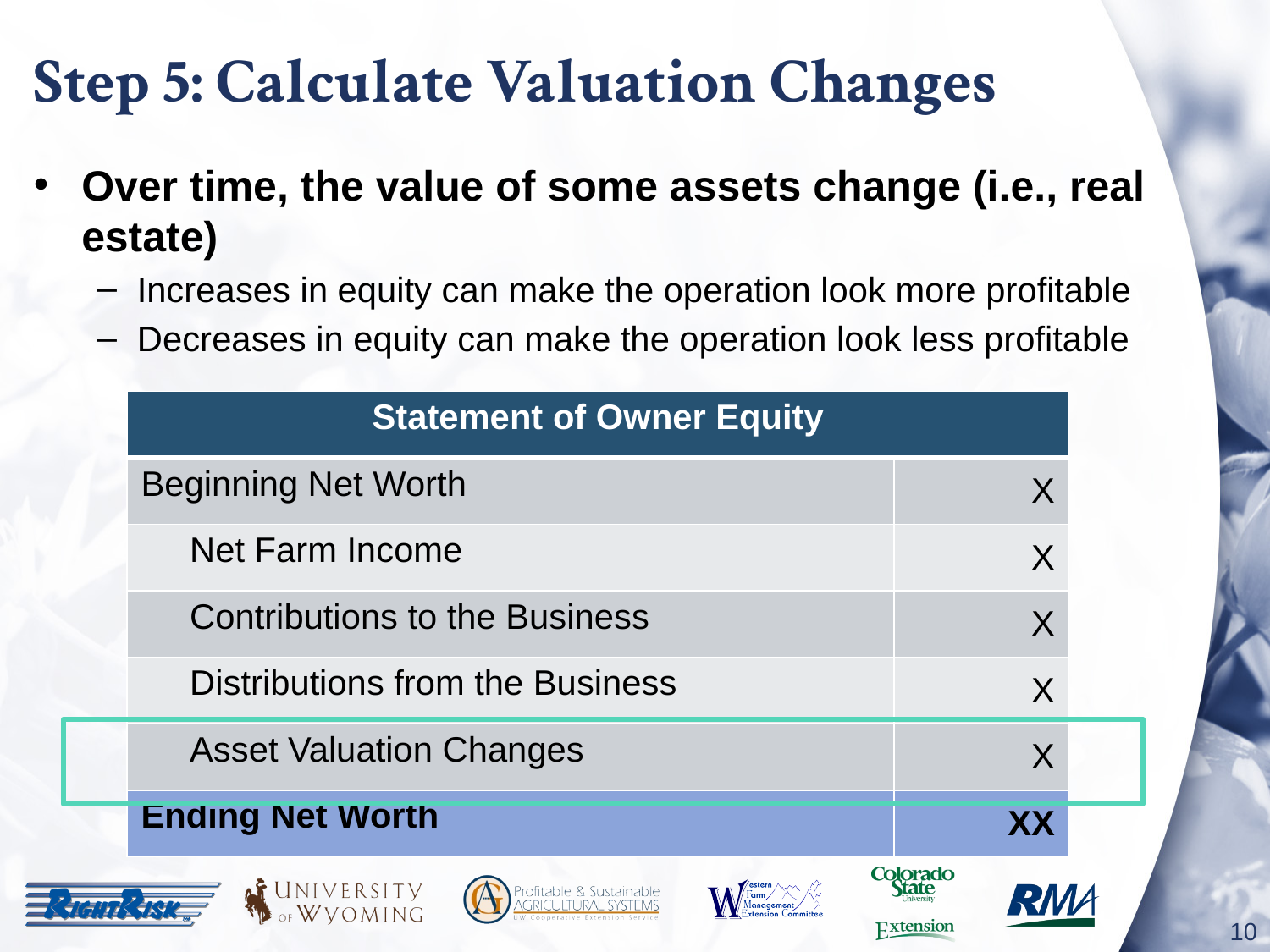

# Step 5: Calculate Valuation Changes
Over time, the value of some assets change (i.e., real estate)
Increases in equity can make the operation look more profitable
Decreases in equity can make the operation look less profitable
| Statement of Owner Equity |  |
| --- | --- |
| Beginning Net Worth | X |
| Net Farm Income | X |
| Contributions to the Business | X |
| Distributions from the Business | X |
| Asset Valuation Changes | X |
| Ending Net Worth | XX |